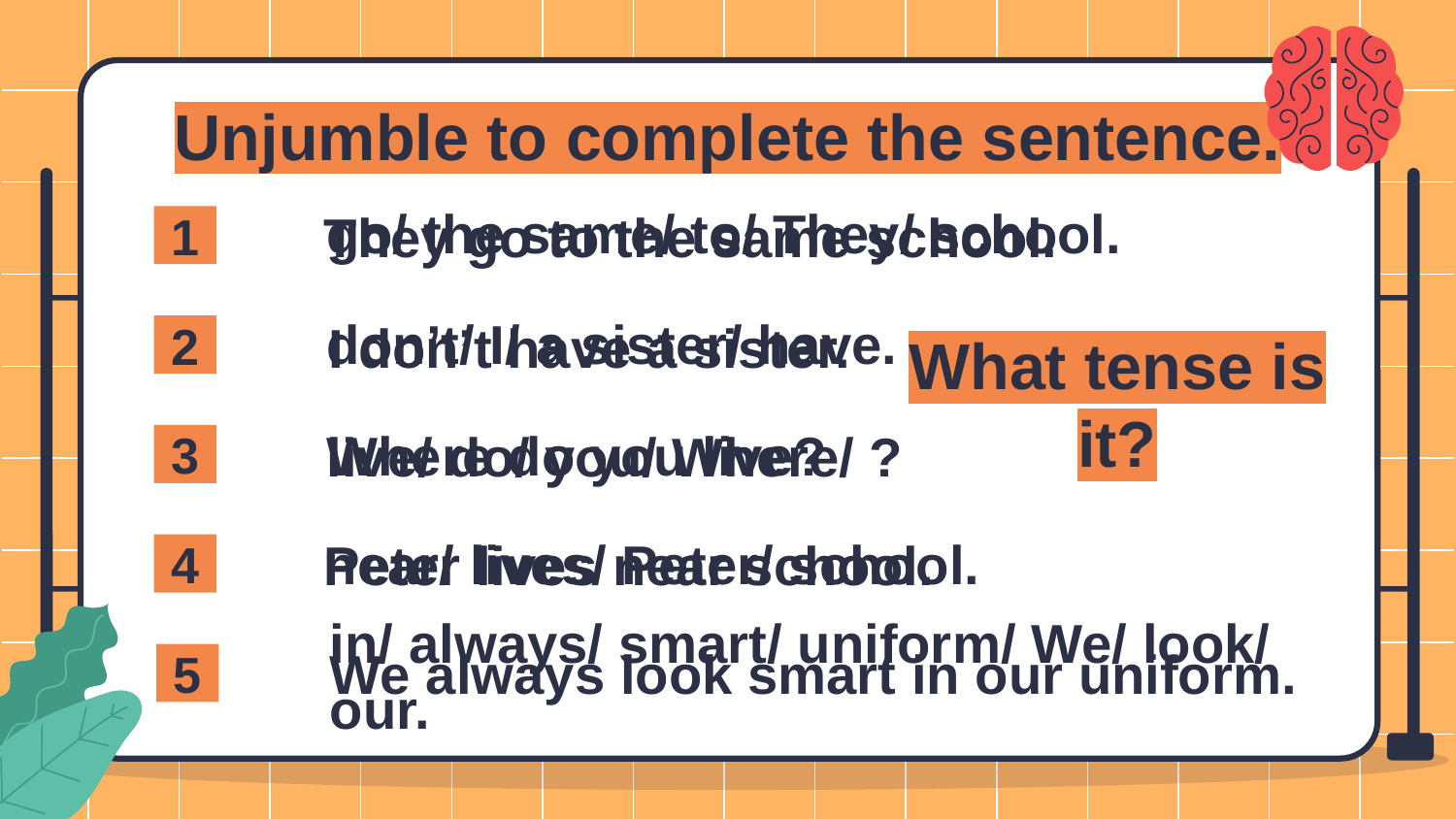

Unjumble to complete the sentence.
# go/ the same/ to/ They/ school.
1
They go to the same school.
don’t/ I/ a sister/ have.
2
I don’t have a sister.
What tense is it?
3
Where do you live?
live/ do/ you/ Where/ ?
near/ lives/ Peter/ school.
4
Peter lives near school.

We always look smart in our uniform.
5
in/ always/ smart/ uniform/ We/ look/ our.